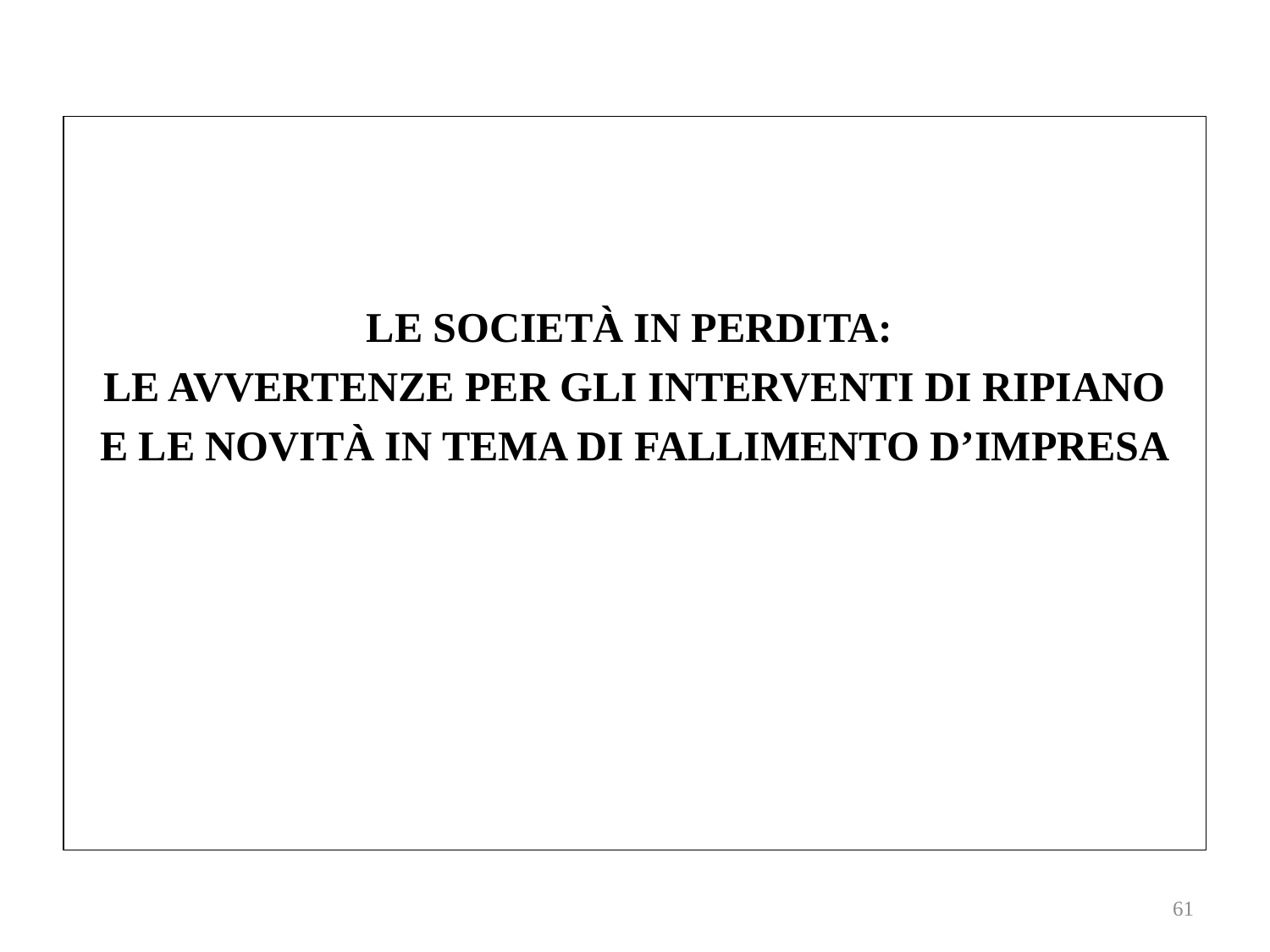

LE SOCIETÀ IN PERDITA:
LE AVVERTENZE PER GLI INTERVENTI DI RIPIANO
E LE NOVITÀ IN TEMA DI FALLIMENTO D’IMPRESA

61